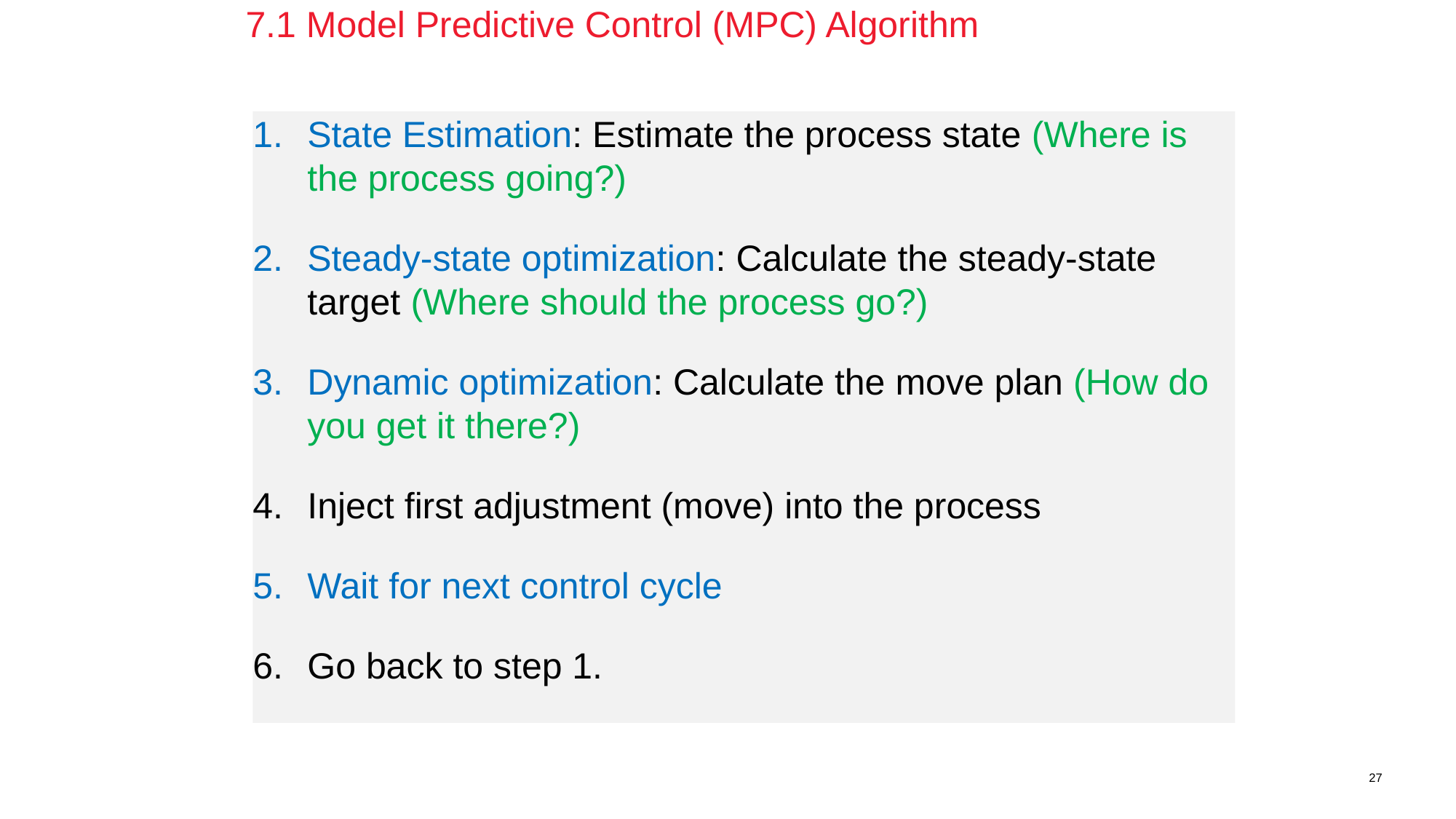

# 7.1 Model Predictive Control (MPC) Algorithm
State Estimation: Estimate the process state (Where is the process going?)
Steady-state optimization: Calculate the steady-state target (Where should the process go?)
Dynamic optimization: Calculate the move plan (How do you get it there?)
Inject first adjustment (move) into the process
Wait for next control cycle
Go back to step 1.